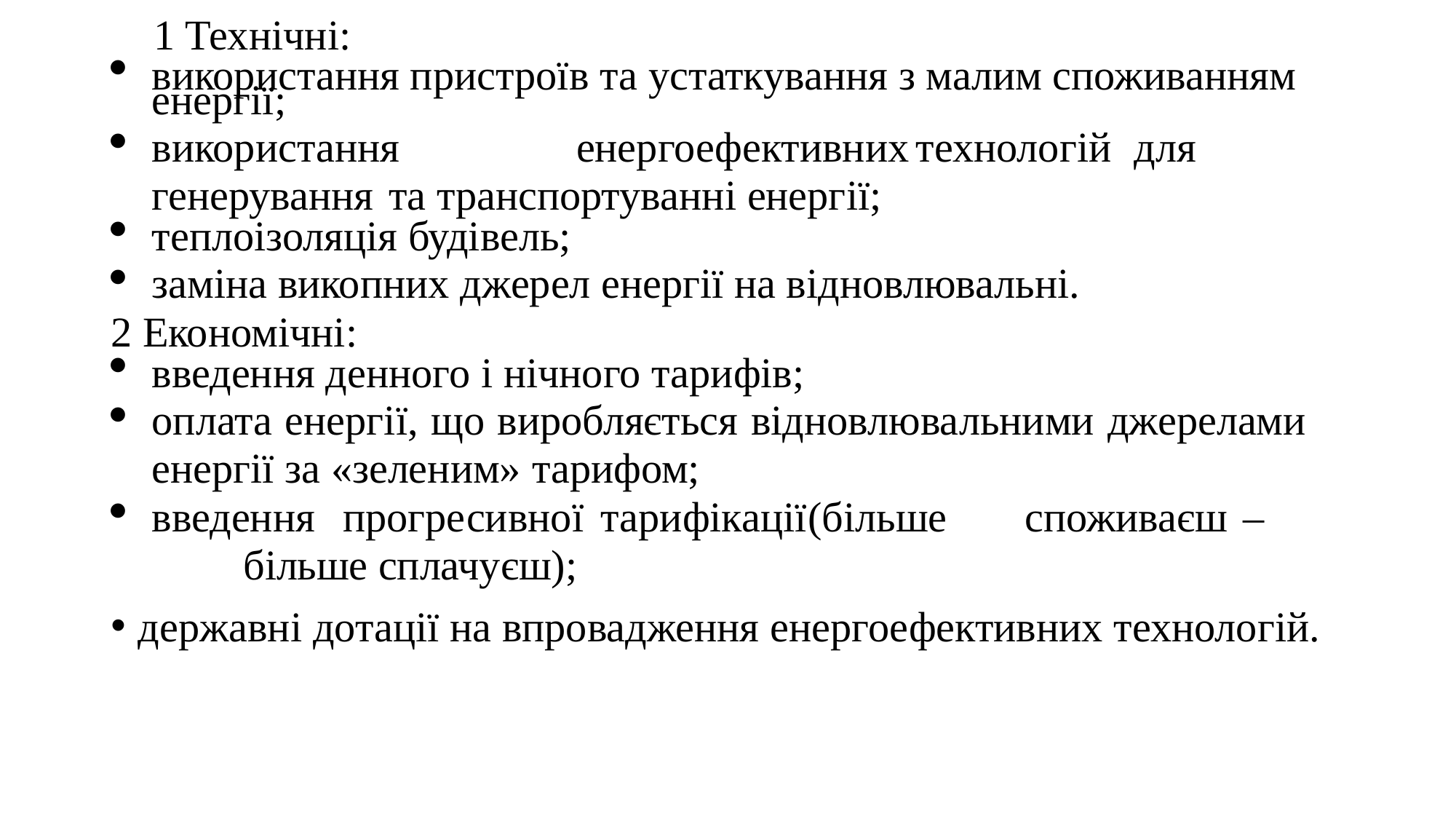

1 Технічні:
використання пристроїв та устаткування з малим споживанням енергії;
використання	енергоефективних	технологій	для	генерування	та транспортуванні енергії;
теплоізоляція будівель;
заміна викопних джерел енергії на відновлювальні.
2 Економічні:
введення денного і нічного тарифів;
оплата енергії, що виробляється відновлювальними джерелами енергії за «зеленим» тарифом;
введення	прогресивної	тарифікації	(більше	споживаєш	–	більше сплачуєш);
державні дотації на впровадження енергоефективних технологій.